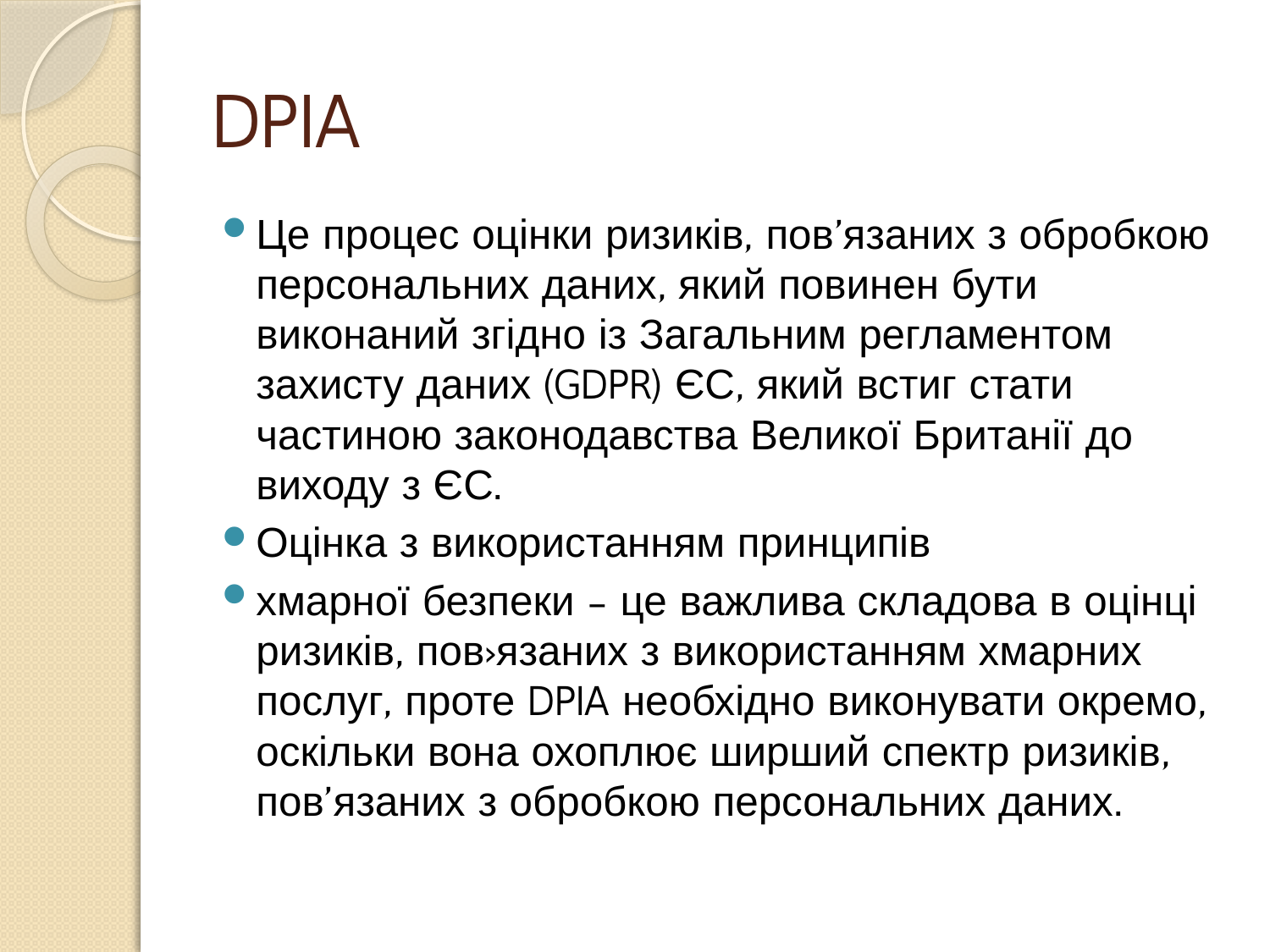

# DPIA
Це процес оцінки ризиків, пов’язаних з обробкою персональних даних, який повинен бути виконаний згідно із Загальним регламентом захисту даних (GDPR) ЄС, який встиг стати частиною законодавства Великої Британії до виходу з ЄС.
Оцінка з використанням принципів
хмарної безпеки – це важлива складова в оцінці ризиків, пов›язаних з використанням хмарних послуг, проте DPIA необхідно виконувати окремо, оскільки вона охоплює ширший спектр ризиків, пов’язаних з обробкою персональних даних.